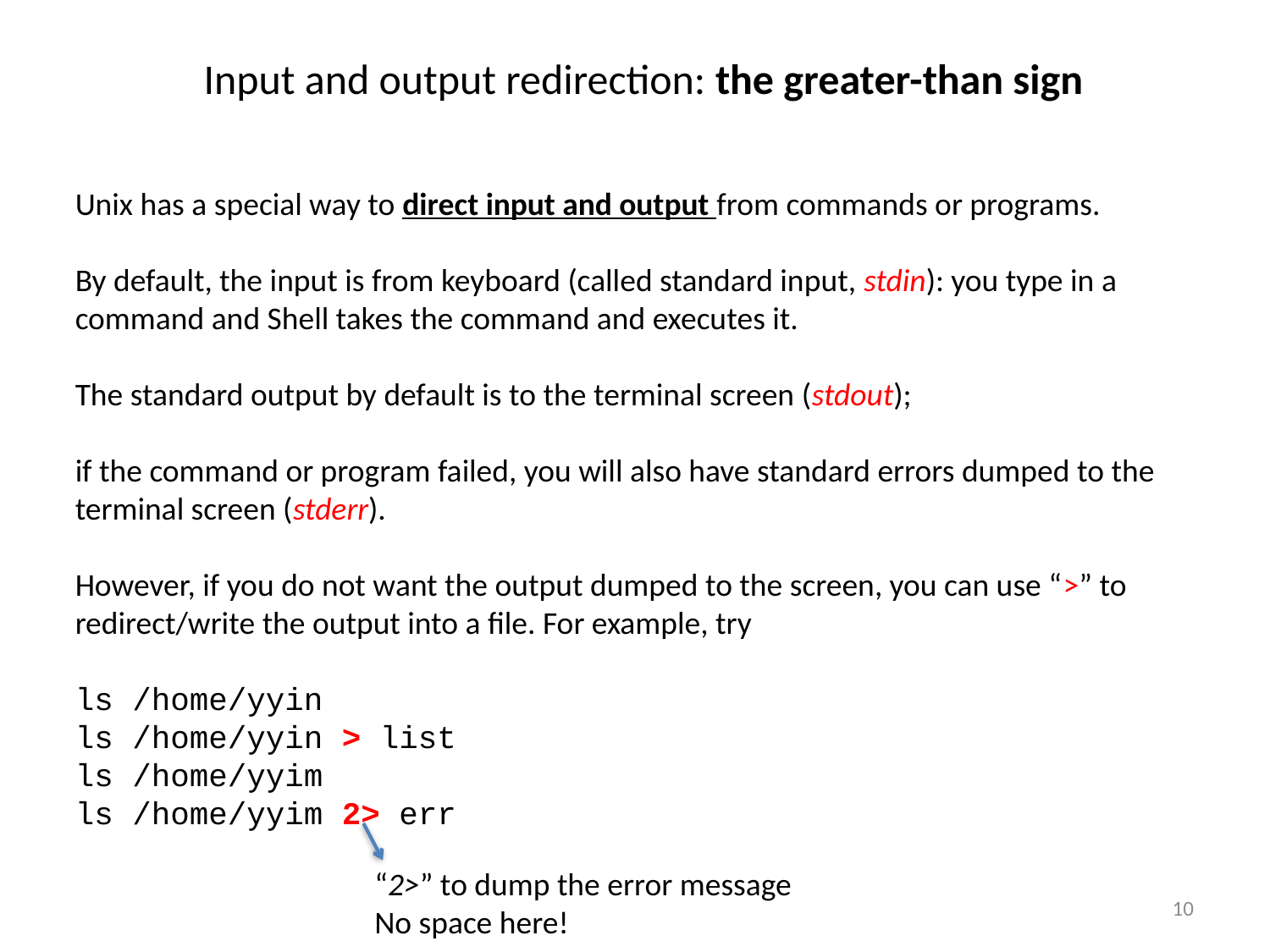

Input and output redirection: the greater-than sign
Unix has a special way to direct input and output from commands or programs.

By default, the input is from keyboard (called standard input, stdin): you type in a command and Shell takes the command and executes it.

The standard output by default is to the terminal screen (stdout);

if the command or program failed, you will also have standard errors dumped to the terminal screen (stderr).

However, if you do not want the output dumped to the screen, you can use “>” to redirect/write the output into a file. For example, try

ls /home/yyin
ls /home/yyin > list
ls /home/yyim
ls /home/yyim 2> err
“2>” to dump the error message
No space here!
10